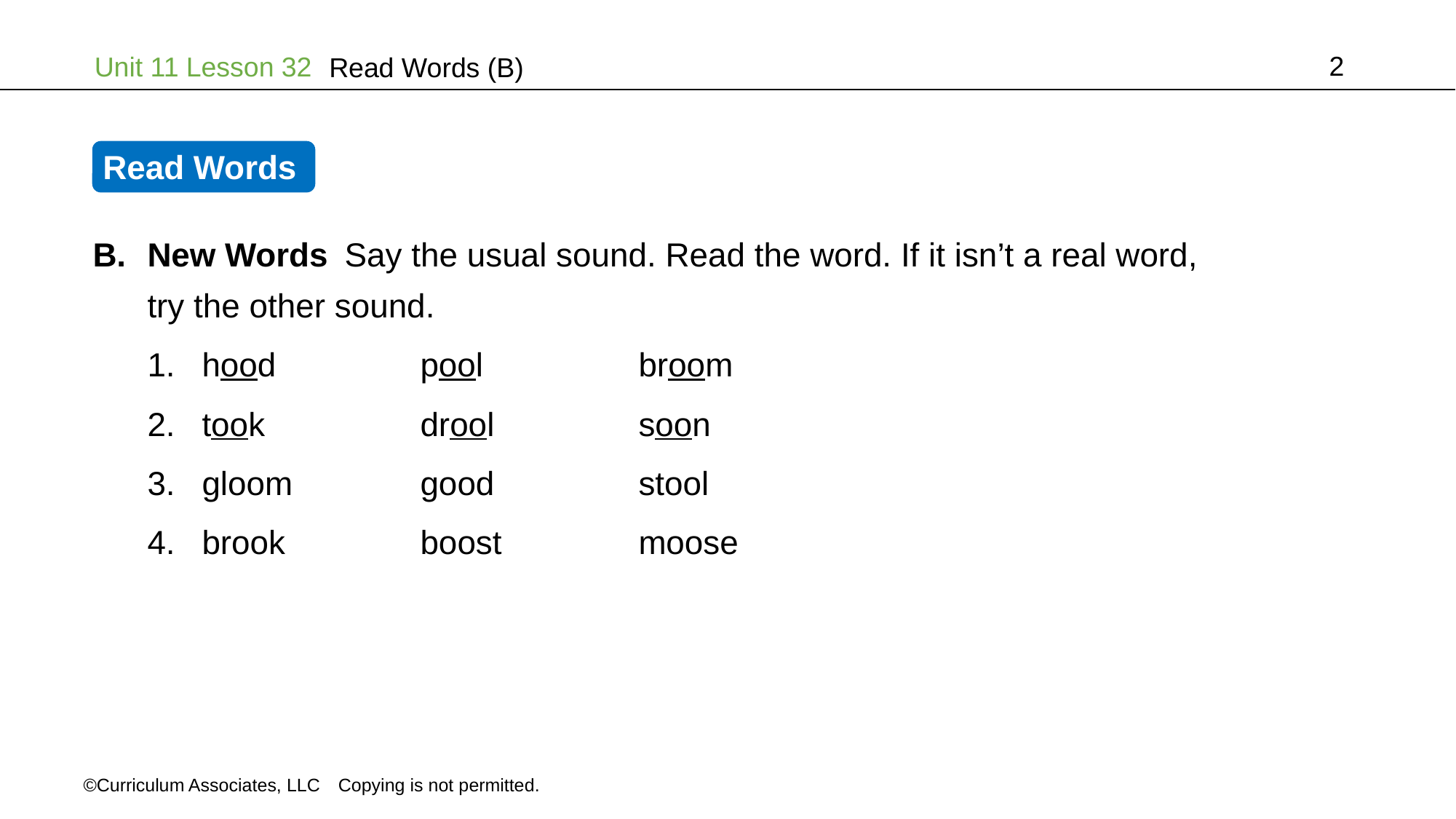

2
Read Words (B)

Read Words

New Words Say the usual sound. Read the word. If it isn’t a real word,
try the other sound.
hood		pool		broom
took		drool		soon
gloom		good		stool
brook		boost		moose